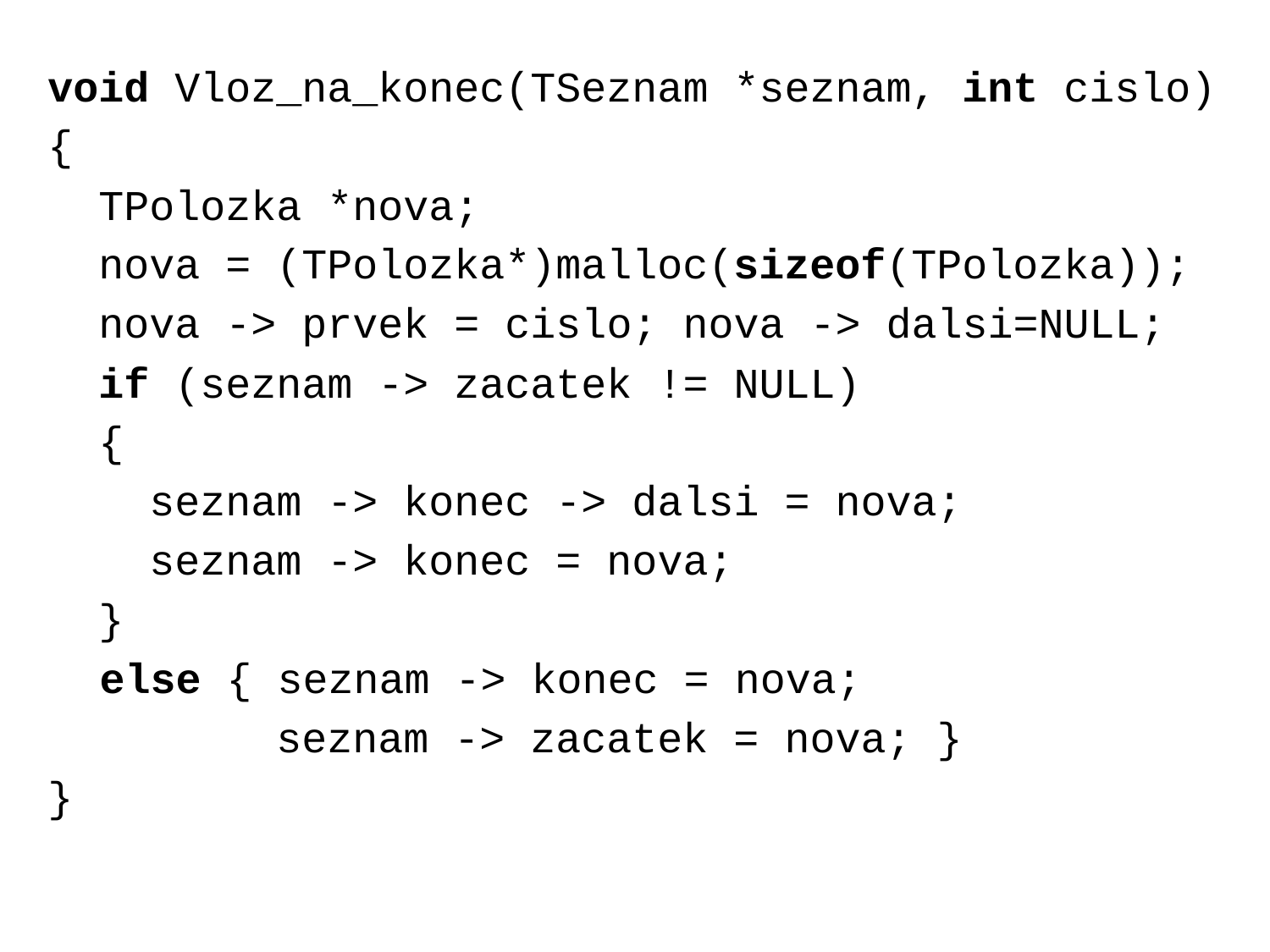

void Vloz_na_konec(TSeznam *seznam, int cislo)
{
  TPolozka *nova;
  nova = (TPolozka*)malloc(sizeof(TPolozka));
  nova -> prvek = cislo; nova -> dalsi=NULL;
  if (seznam -> zacatek != NULL)
  {
    seznam -> konec -> dalsi = nova;
    seznam -> konec = nova;
  }
 else { seznam -> konec = nova;
         seznam -> zacatek = nova; }
}